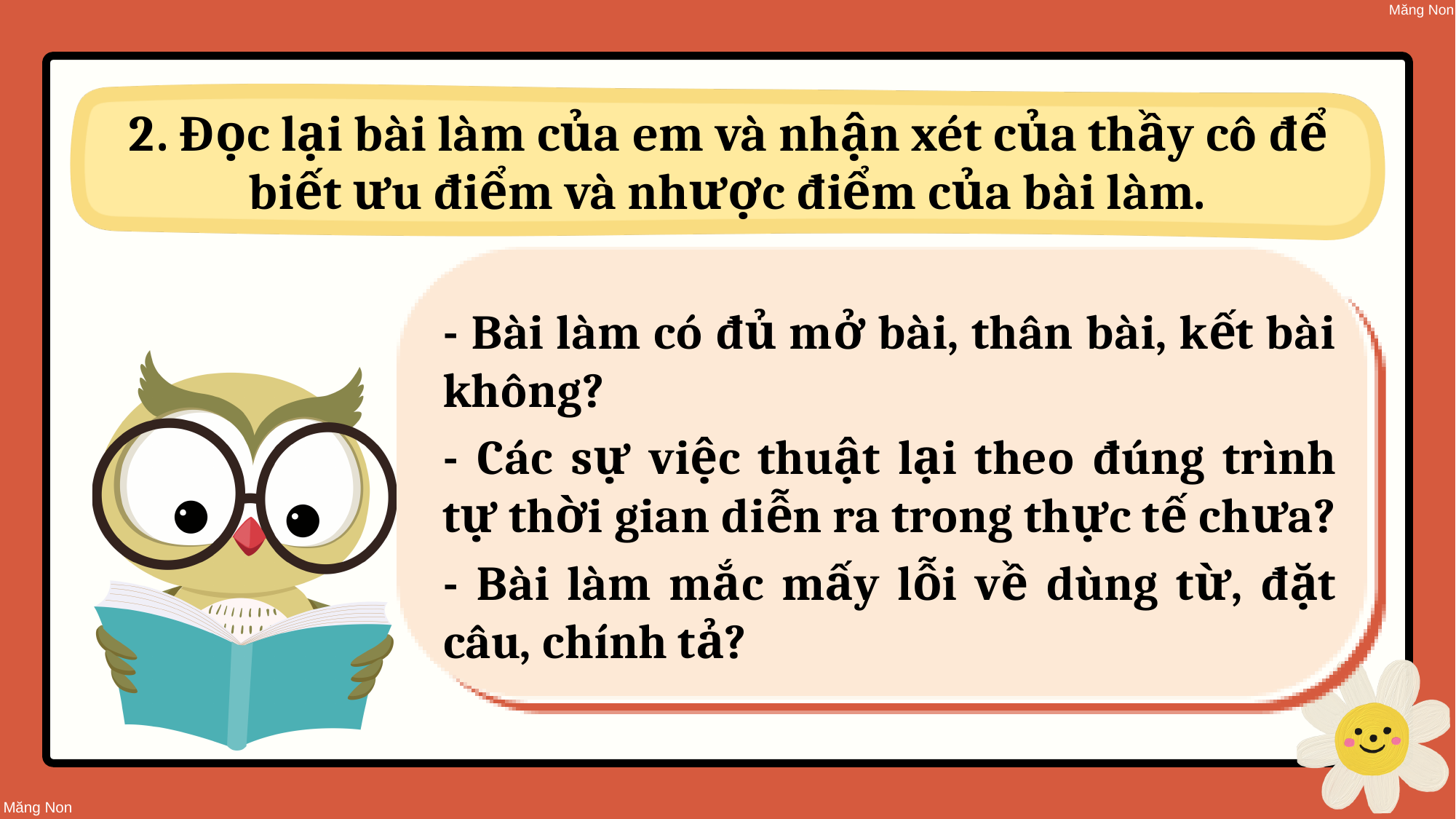

2. Đọc lại bài làm của em và nhận xét của thầy cô để biết ưu điểm và nhược điểm của bài làm.

- Bài làm có đủ mở bài, thân bài, kết bài không?
- Các sự việc thuật lại theo đúng trình tự thời gian diễn ra trong thực tế chưa?
- Bài làm mắc mấy lỗi về dùng từ, đặt câu, chính tả?